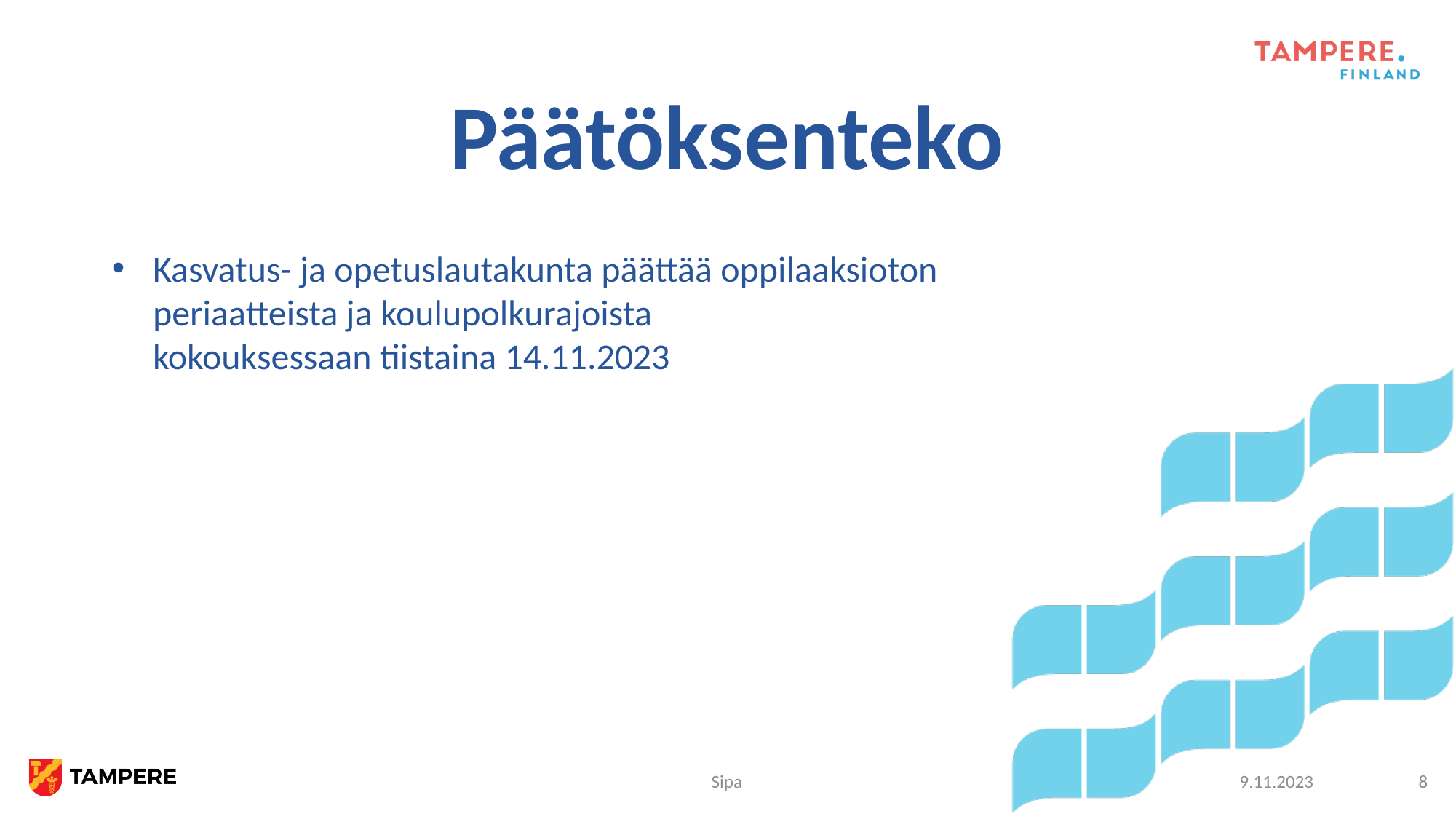

# Päätöksenteko
Kasvatus- ja opetuslautakunta päättää oppilaaksioton periaatteista ja koulupolkurajoista kokouksessaan tiistaina 14.11.2023
Sipa
9.11.2023
8